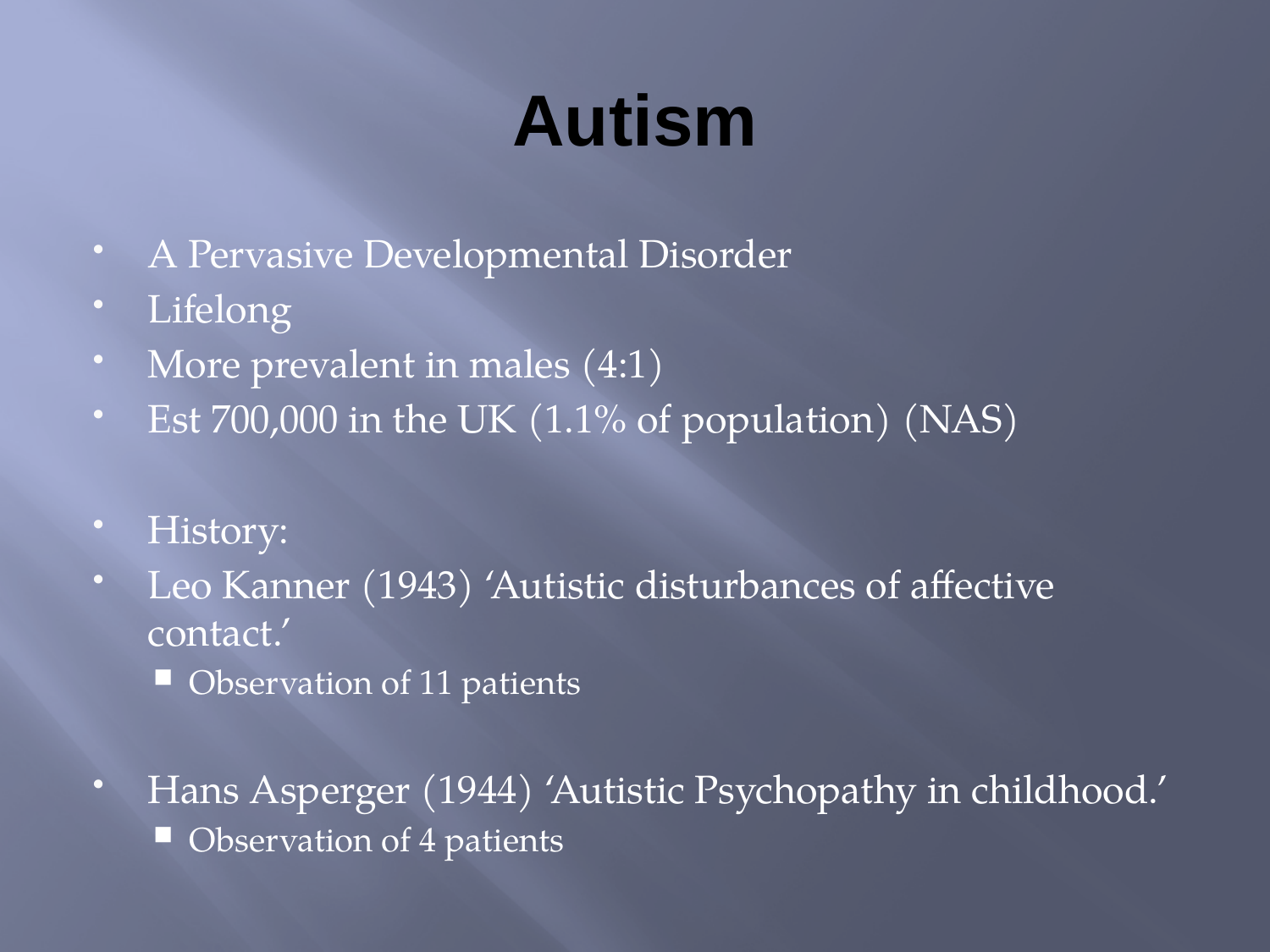

# Autism
A Pervasive Developmental Disorder
Lifelong
More prevalent in males (4:1)
Est 700,000 in the UK (1.1% of population) (NAS)

History:
Leo Kanner (1943) ‘Autistic disturbances of affective contact.’
Observation of 11 patients

Hans Asperger (1944) ‘Autistic Psychopathy in childhood.’
Observation of 4 patients